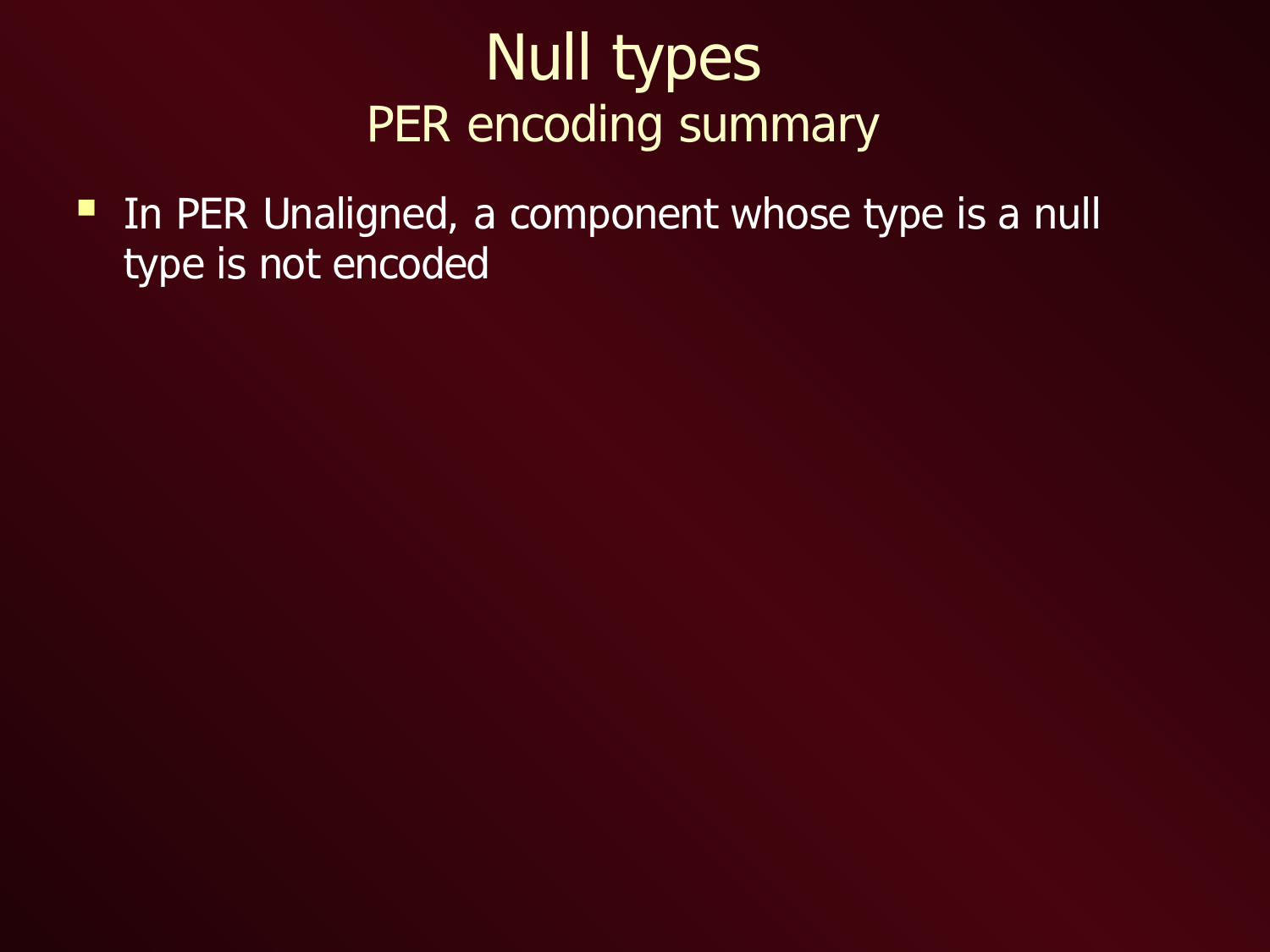

# Null types PER encoding summary
In PER Unaligned, a component whose type is a null type is not encoded